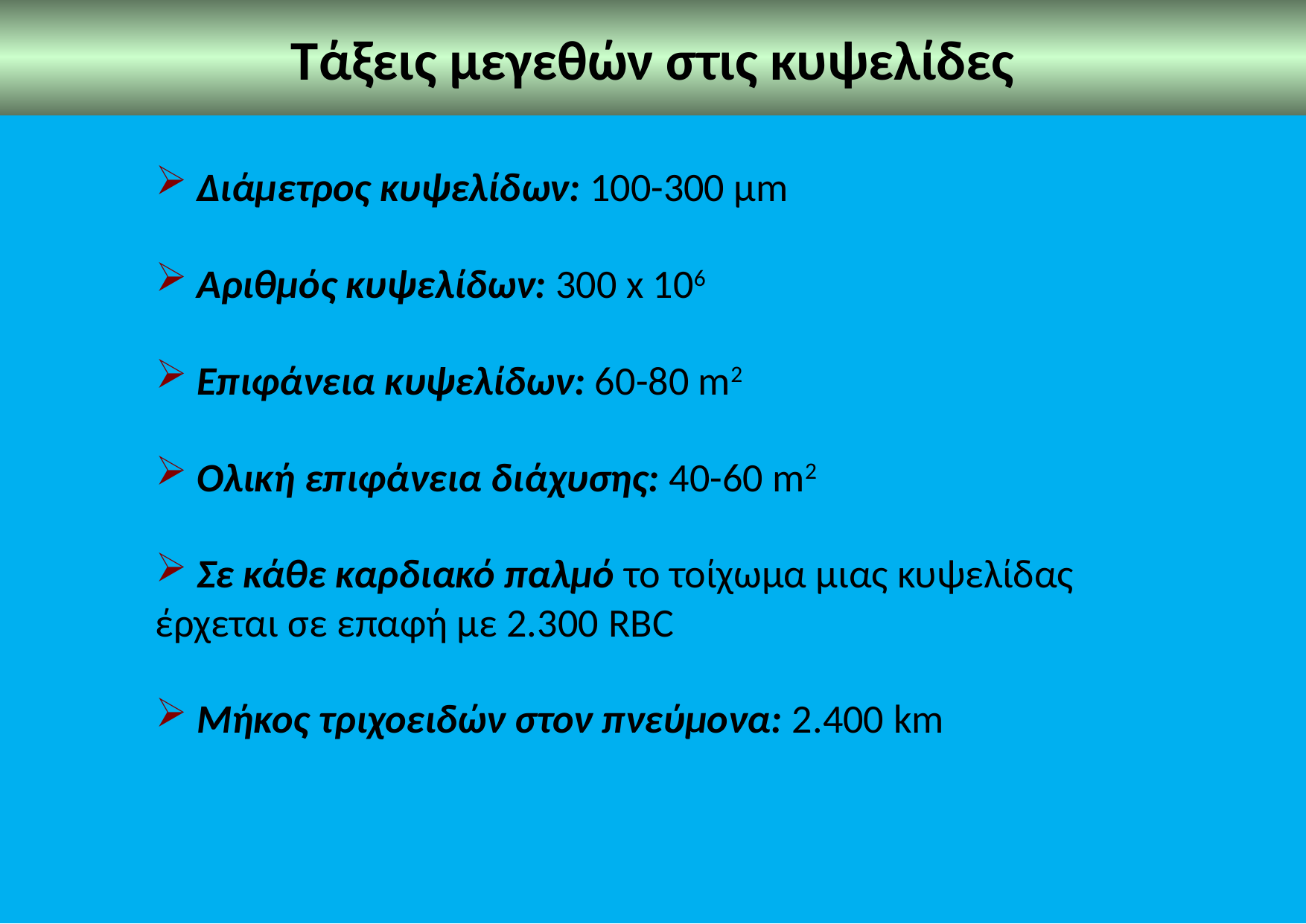

Τάξεις μεγεθών στις κυψελίδες

 Διάμετρος κυψελίδων: 100-300 μm

 Αριθμός κυψελίδων: 300 x 106

 Επιφάνεια κυψελίδων: 60-80 m2

 Ολική επιφάνεια διάχυσης: 40-60 m2

 Σε κάθε καρδιακό παλμό το τοίχωμα μιας κυψελίδας έρχεται σε επαφή με 2.300 RBC

 Μήκος τριχοειδών στον πνεύμονα: 2.400 km